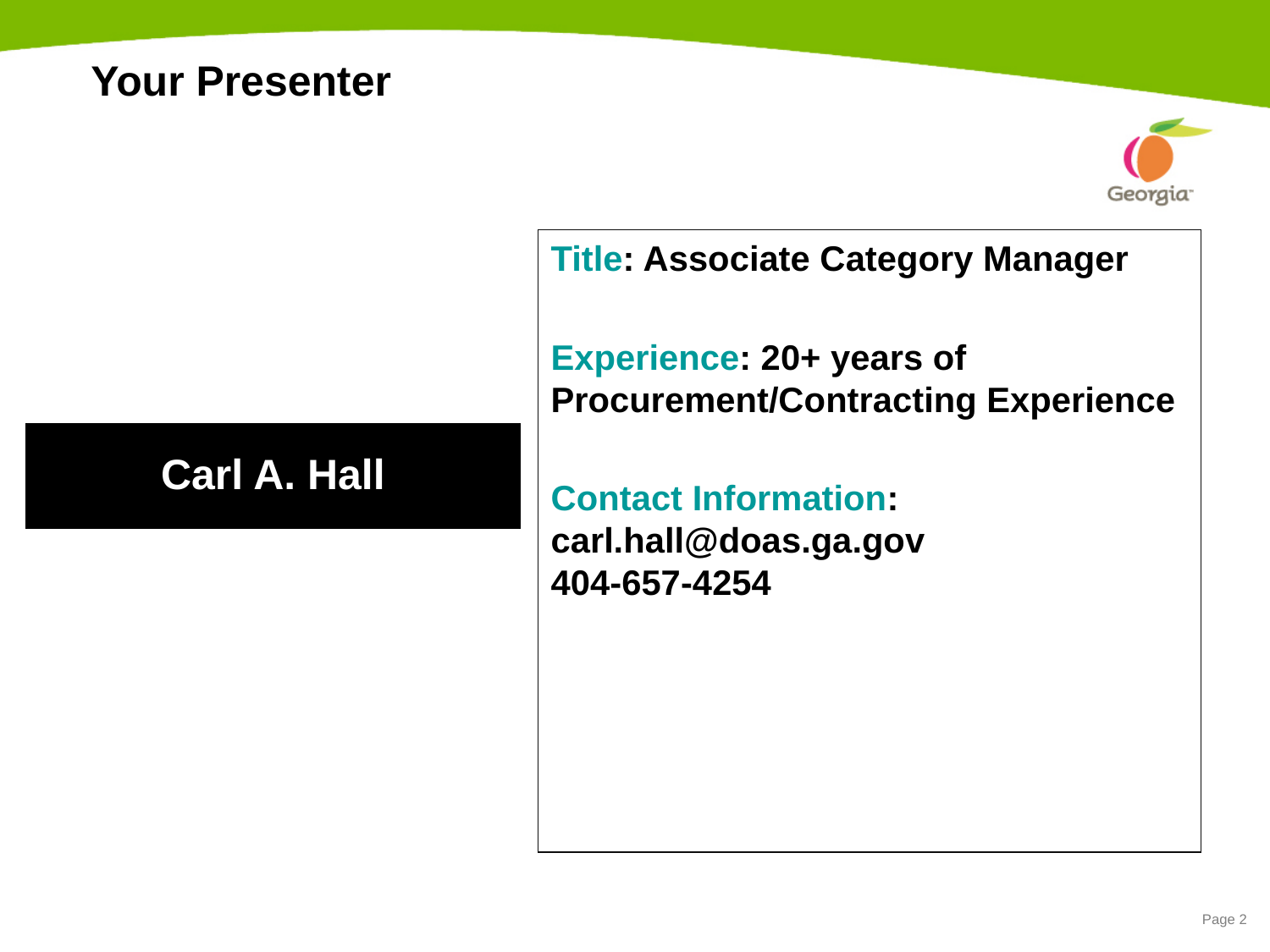

# Your Presenter
Title: Associate Category Manager

Experience: 20+ years of Procurement/Contracting Experience

Contact Information: carl.hall@doas.ga.gov
404-657-4254
Carl A. Hall